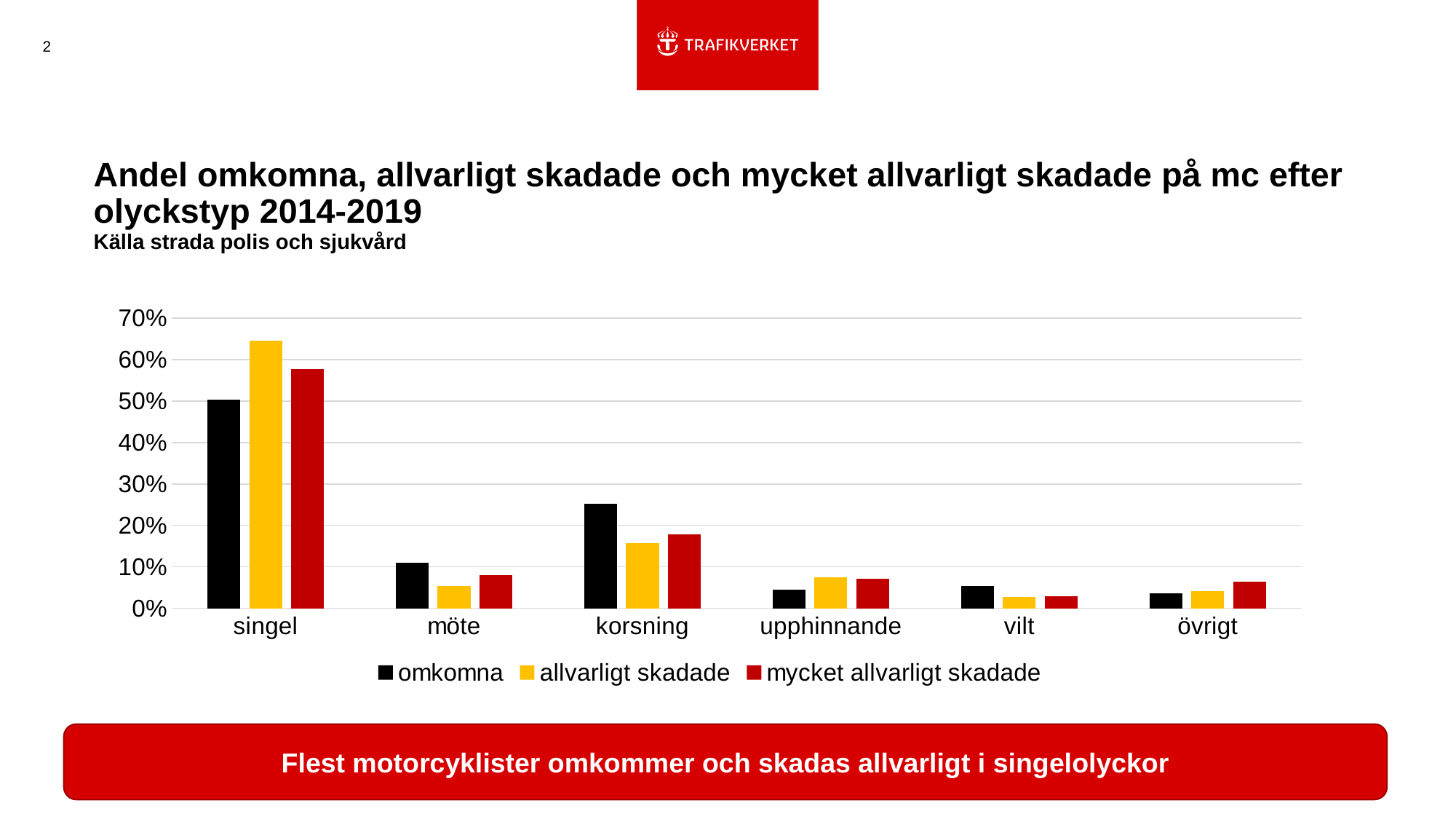

2

# Andel omkomna, allvarligt skadade och mycket allvarligt skadade på mc efter olyckstyp 2014-2019 Källa strada polis och sjukvård

### Chart

| Category | omkomna | allvarligt skadade | mycket allvarligt skadade |
|---|---|---|---|
| singel | 0.504424778761062 | 0.645941947948706 | 0.5767705395220818 |
| möte | 0.11061946902654868 | 0.05352962504811217 | 0.07972848298599396 |
| korsning | 0.252212389380531 | 0.15715519851684517 | 0.1791255052873709 |
| upphinnande | 0.04424778761061947 | 0.07512723416343554 | 0.07113501283497828 |
| vilt | 0.05309734513274336 | 0.027268551275621274 | 0.029939659009784413 |
| övrigt | 0.035398230088495575 | 0.040977443047279904 | 0.06330080035979074 |
Flest motorcyklister omkommer och skadas allvarligt i singelolyckor